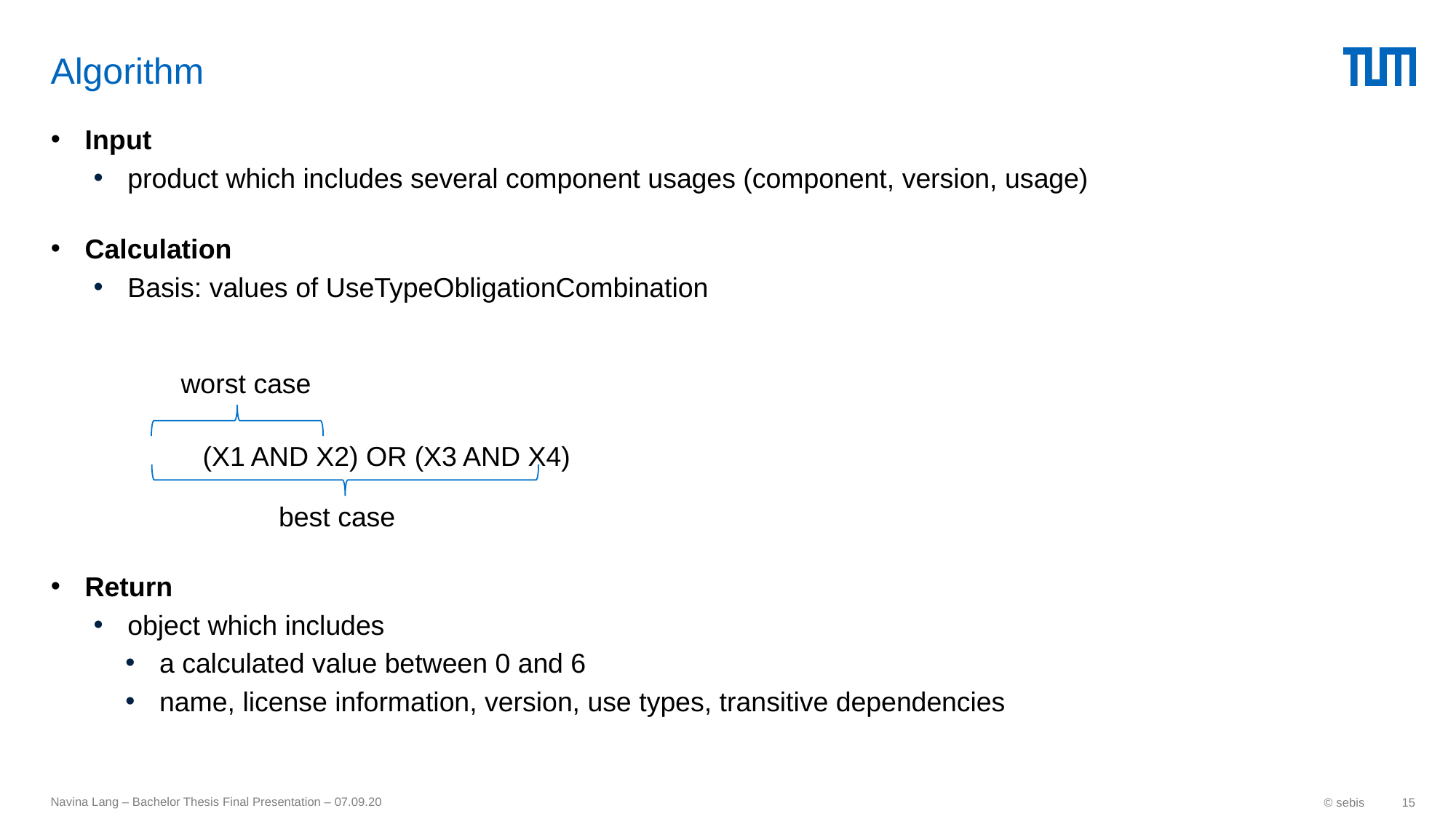

# Algorithm
Input
product which includes several component usages (component, version, usage)
Calculation
Basis: values of UseTypeObligationCombination

	(X1 AND X2) OR (X3 AND X4)

Return
object which includes
a calculated value between 0 and 6
name, license information, version, use types, transitive dependencies

worst case
best case
Navina Lang – Bachelor Thesis Final Presentation – 07.09.20
© sebis
15